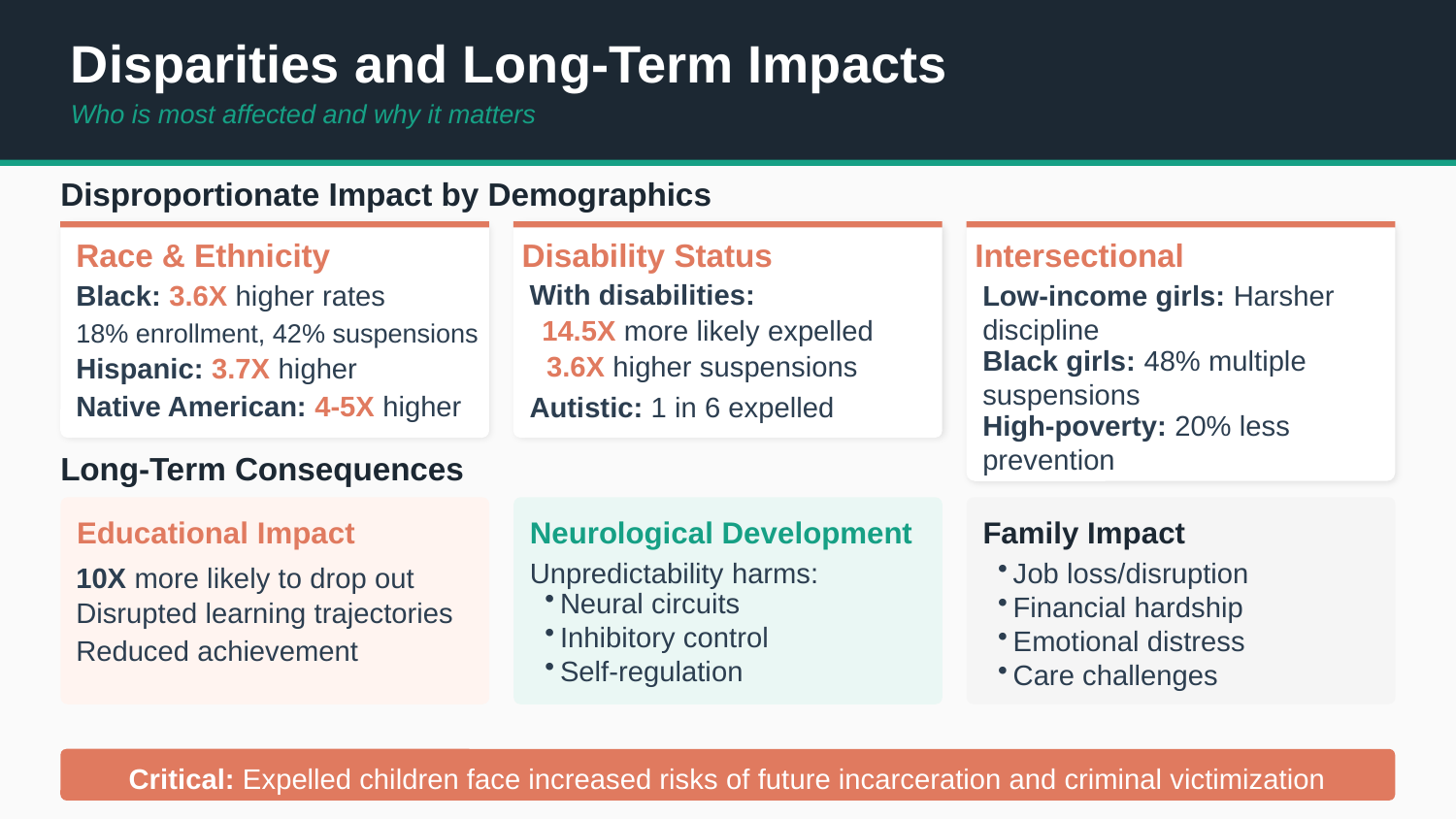

Disparities and Long-Term Impacts
Who is most affected and why it matters

Disproportionate Impact by Demographics

Race & Ethnicity
Disability Status
Intersectional
With disabilities:
Low-income girls: Harsher discipline
Black: 3.6X higher rates
14.5X more likely expelled
18% enrollment, 42% suspensions
Black girls: 48% multiple suspensions
3.6X higher suspensions
Hispanic: 3.7X higher
Native American: 4-5X higher
Autistic: 1 in 6 expelled
High-poverty: 20% less prevention
Long-Term Consequences

Educational Impact
Neurological Development
Family Impact
Unpredictability harms:
Job loss/disruption
Financial hardship
Emotional distress
Care challenges
10X more likely to drop out
Neural circuits
Inhibitory control
Self-regulation
Disrupted learning trajectories
Reduced achievement

Critical: Expelled children face increased risks of future incarceration and criminal victimization